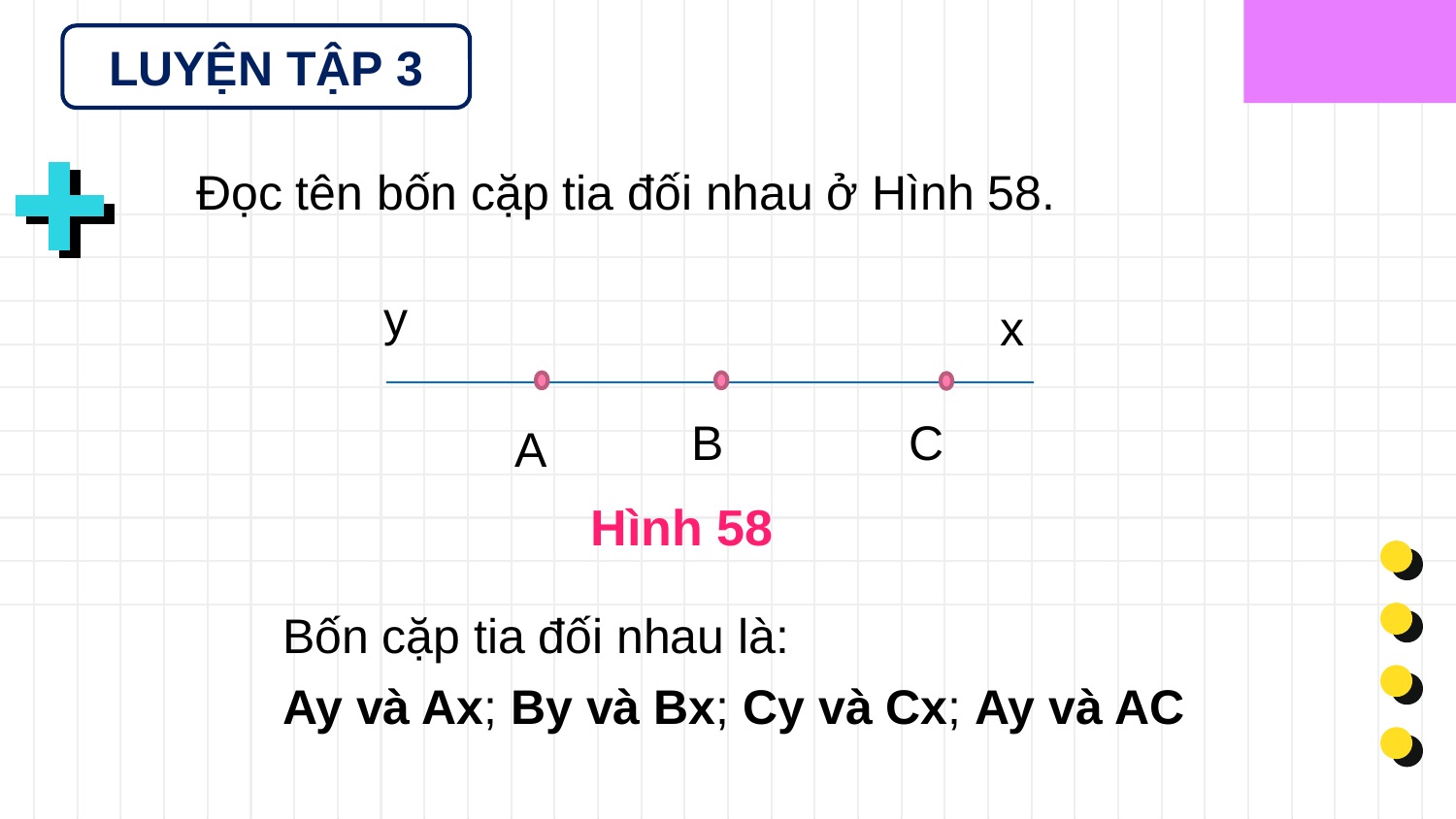

LUYỆN TẬP 3
 Đọc tên bốn cặp tia đối nhau ở Hình 58.
y
x

A

B
C
Hình 58
Bốn cặp tia đối nhau là:
Ay và Ax; By và Bx; Cy và Cx; Ay và AC